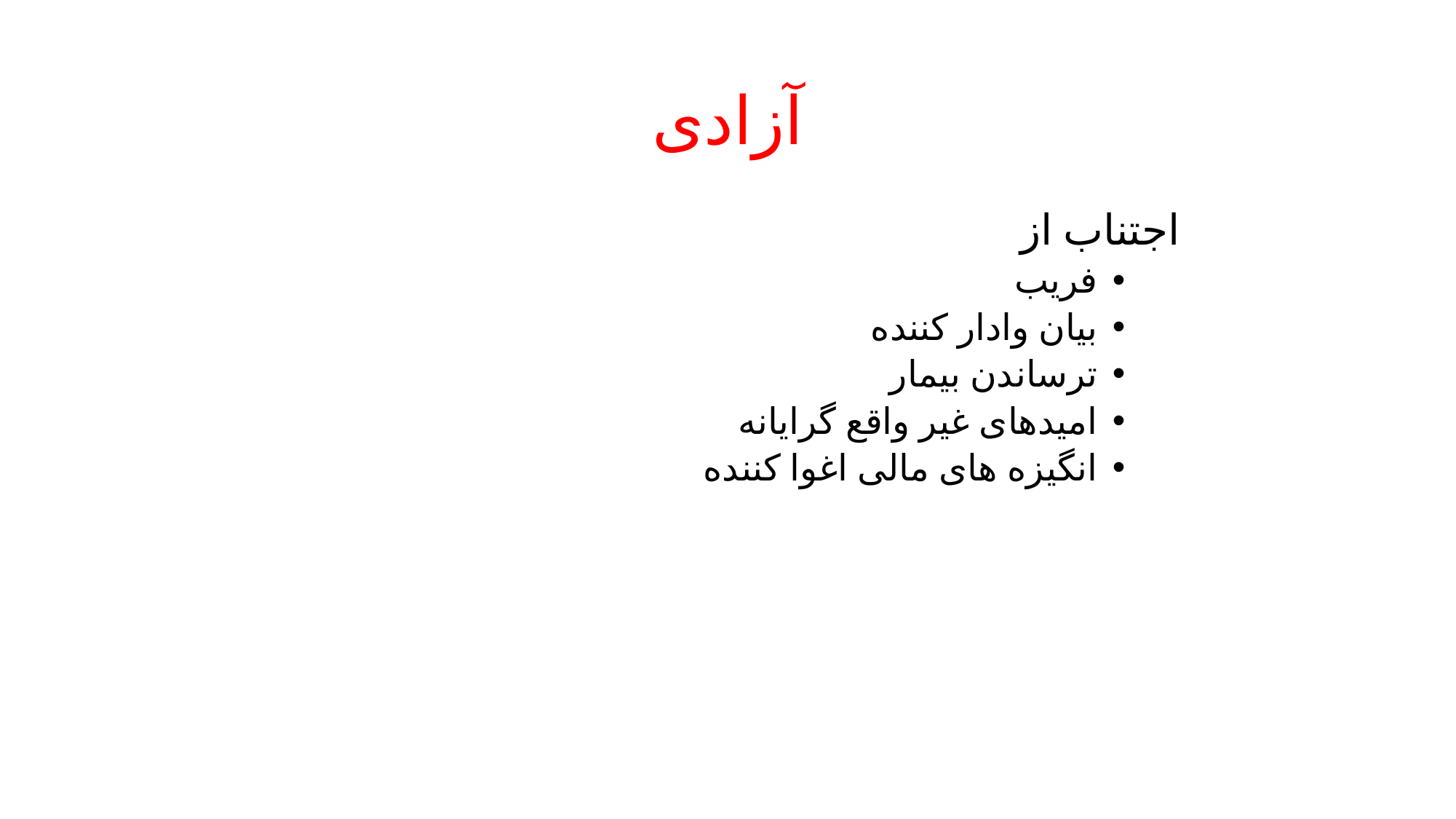

# آزادی
اجتناب از
فریب
بیان وادار کننده
ترساندن بیمار
امیدهای غیر واقع گرایانه
انگیزه های مالی اغوا کننده